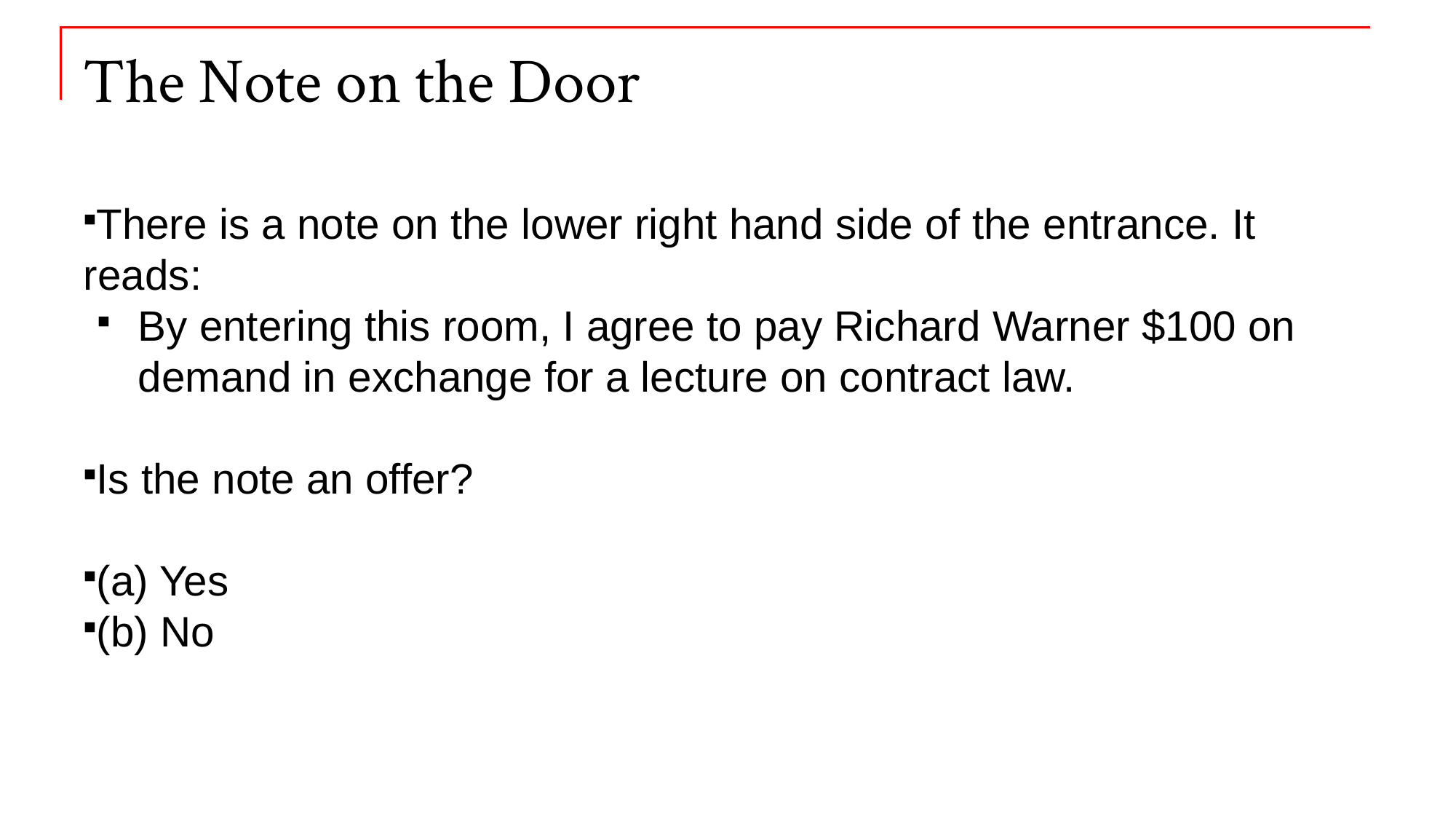

# The Note on the Door
There is a note on the lower right hand side of the entrance. It reads:
By entering this room, I agree to pay Richard Warner $100 on demand in exchange for a lecture on contract law.

Is the note an offer?

(a) Yes
(b) No